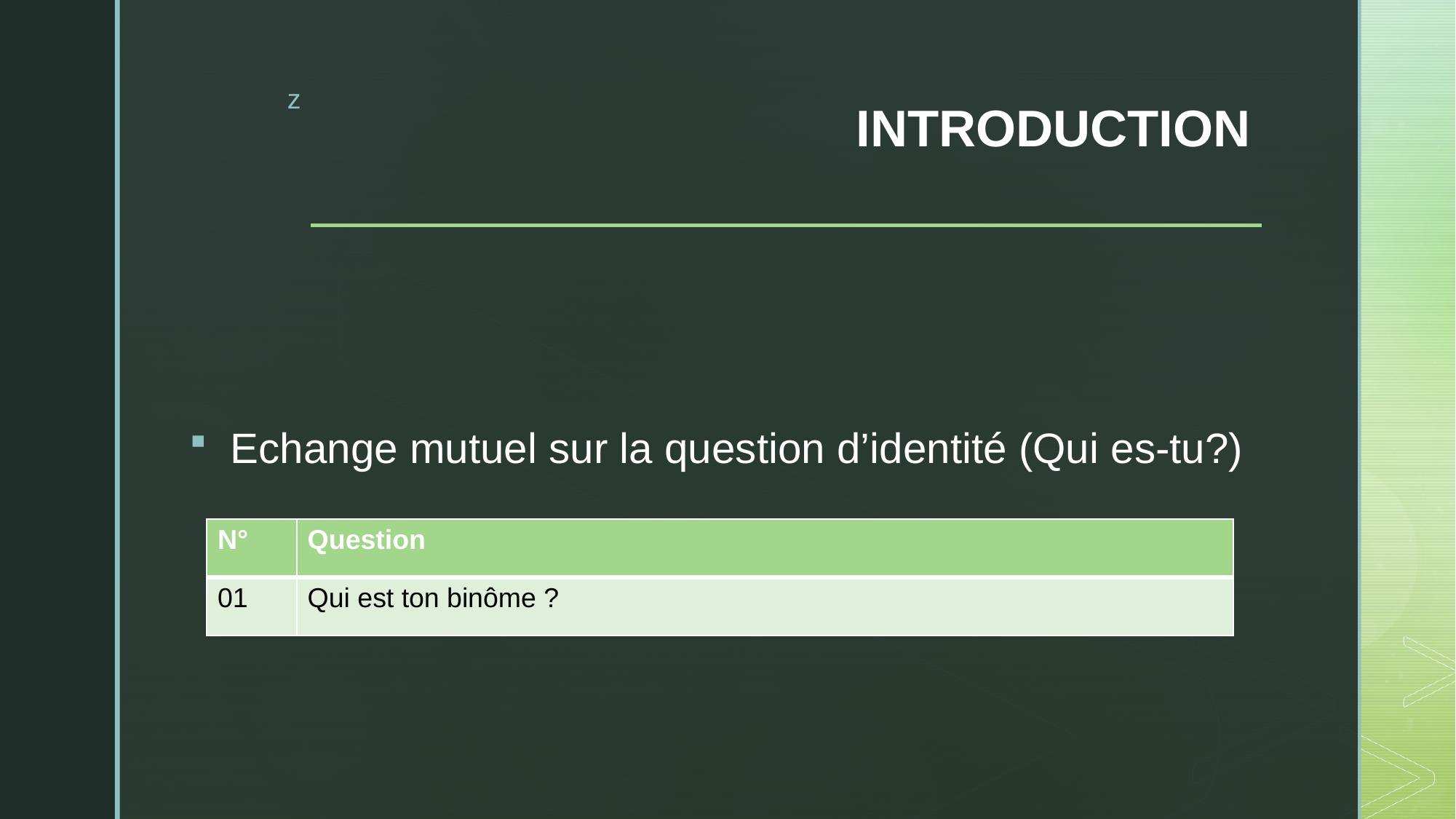

# INTRODUCTION
Echange mutuel sur la question d’identité (Qui es-tu?)

| N° | Question |
| --- | --- |
| 01 | Qui est ton binôme ? |